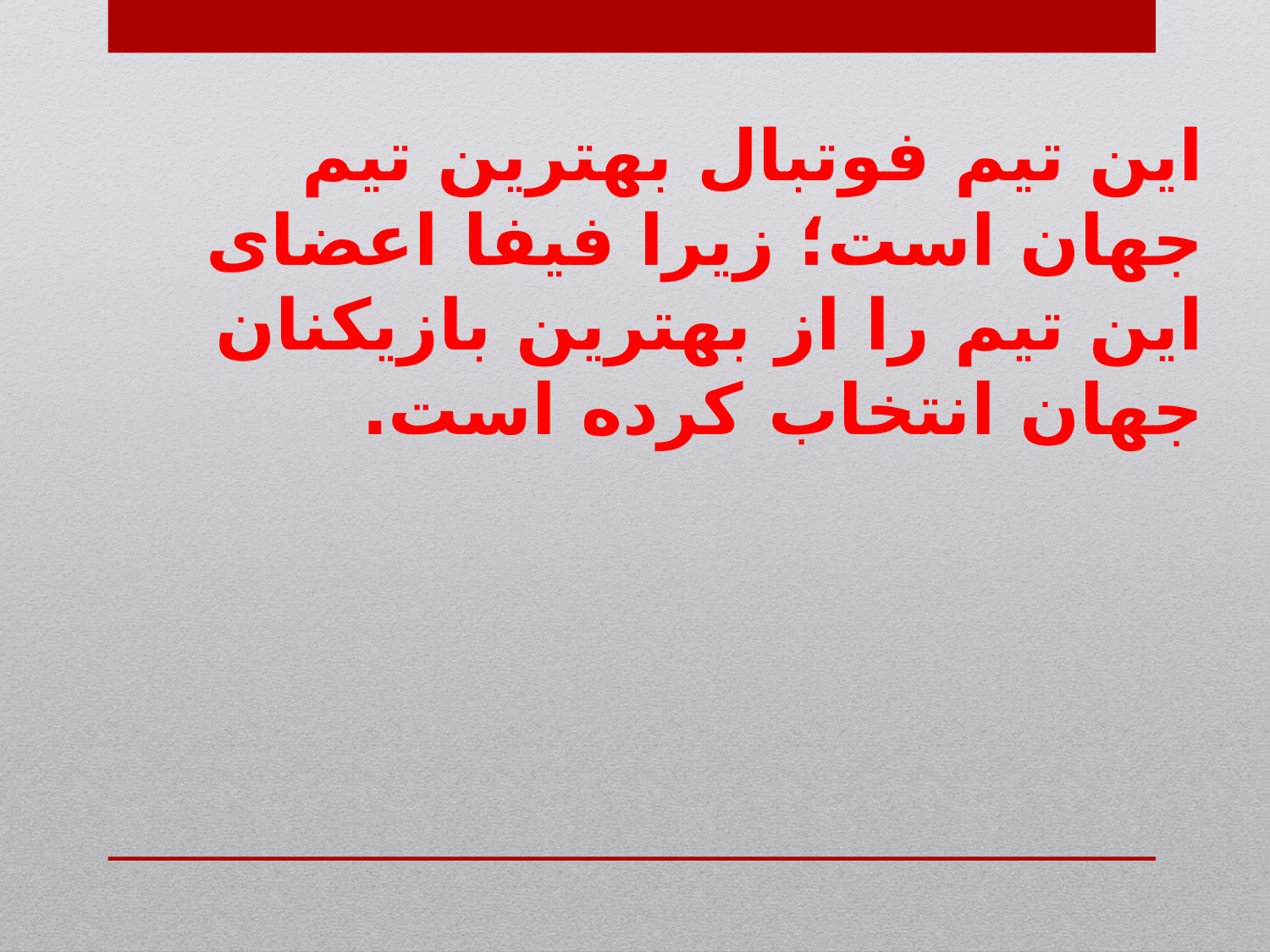

# این تیم فوتبال بهترین تیم جهان است؛ زیرا فیفا اعضای این تیم را از بهترین بازیکنان جهان انتخاب کرده است.